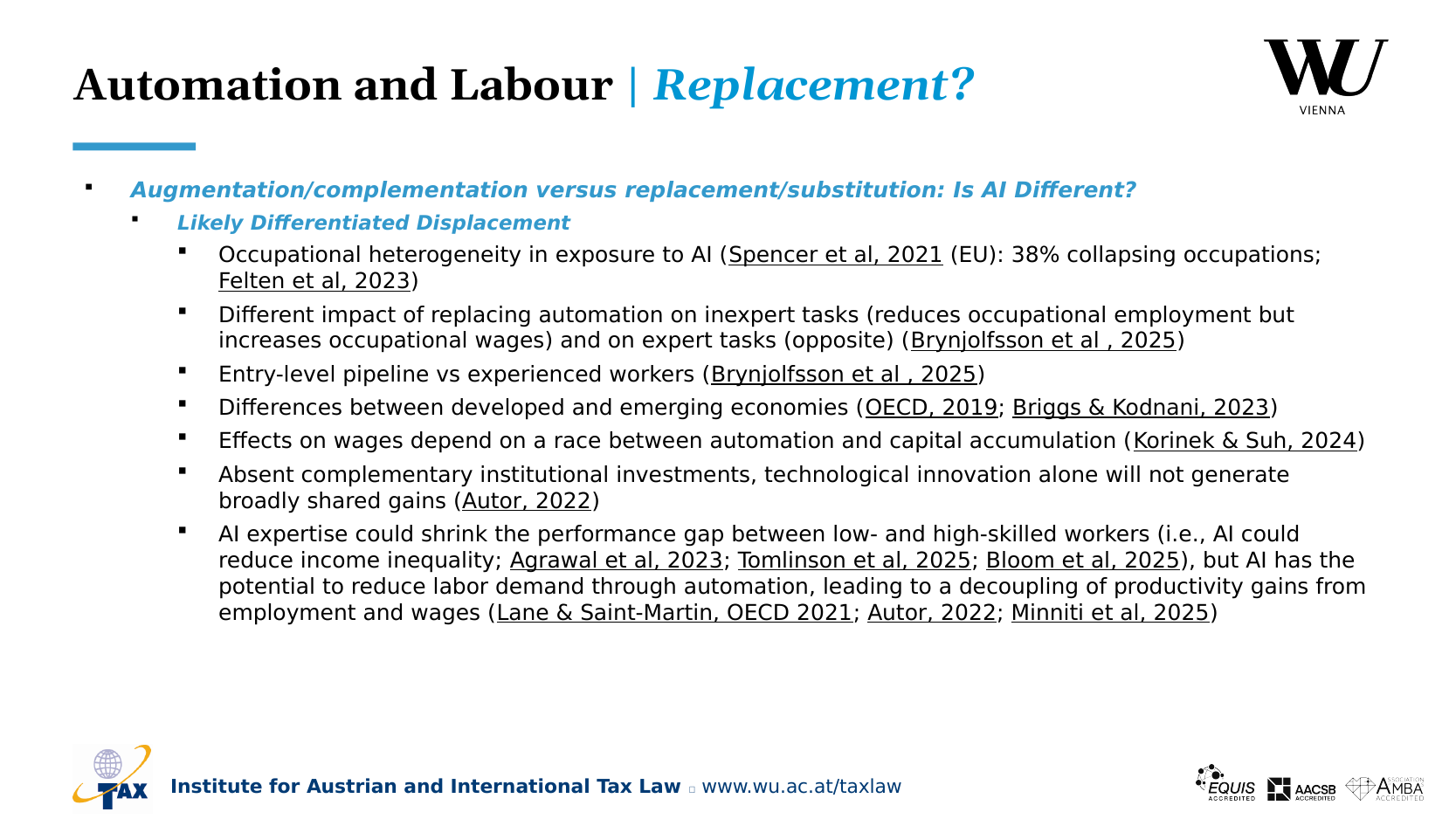

# Automation and Labour | Replacement?
Augmentation/complementation versus replacement/substitution: Is AI Different?
Likely Differentiated Displacement
Occupational heterogeneity in exposure to AI (Spencer et al, 2021 (EU): 38% collapsing occupations; Felten et al, 2023)
Different impact of replacing automation on inexpert tasks (reduces occupational employment but increases occupational wages) and on expert tasks (opposite) (Brynjolfsson et al , 2025)
Entry-level pipeline vs experienced workers (Brynjolfsson et al , 2025)
Differences between developed and emerging economies (OECD, 2019; Briggs & Kodnani, 2023)
Effects on wages depend on a race between automation and capital accumulation (Korinek & Suh, 2024)
Absent complementary institutional investments, technological innovation alone will not generate broadly shared gains (Autor, 2022)
AI expertise could shrink the performance gap between low- and high-skilled workers (i.e., AI could reduce income inequality; Agrawal et al, 2023; Tomlinson et al, 2025; Bloom et al, 2025), but AI has the potential to reduce labor demand through automation, leading to a decoupling of productivity gains from employment and wages (Lane & Saint-Martin, OECD 2021; Autor, 2022; Minniti et al, 2025)